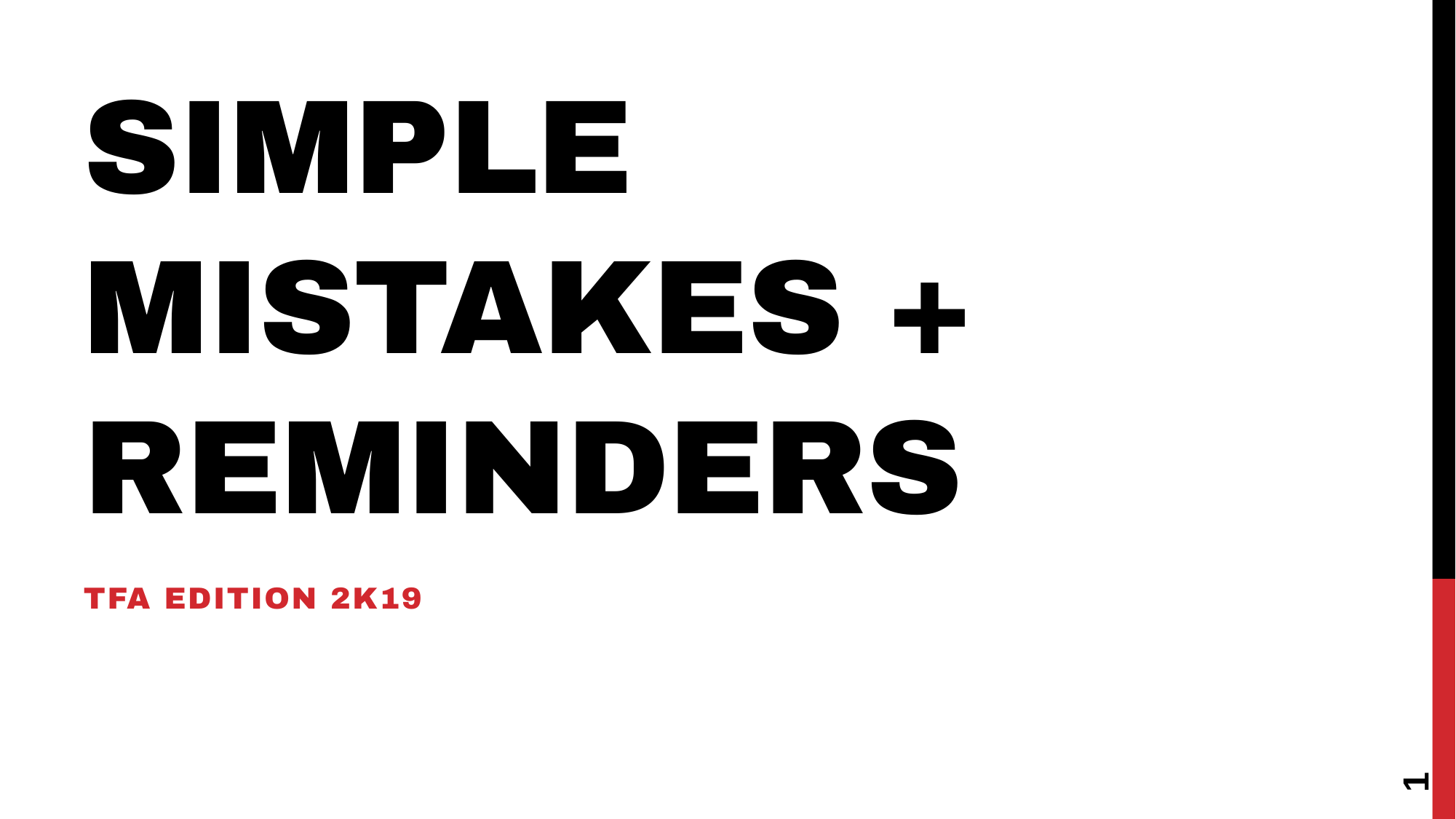

# Simple mistakes + reminders
TFA edition 2k19
1